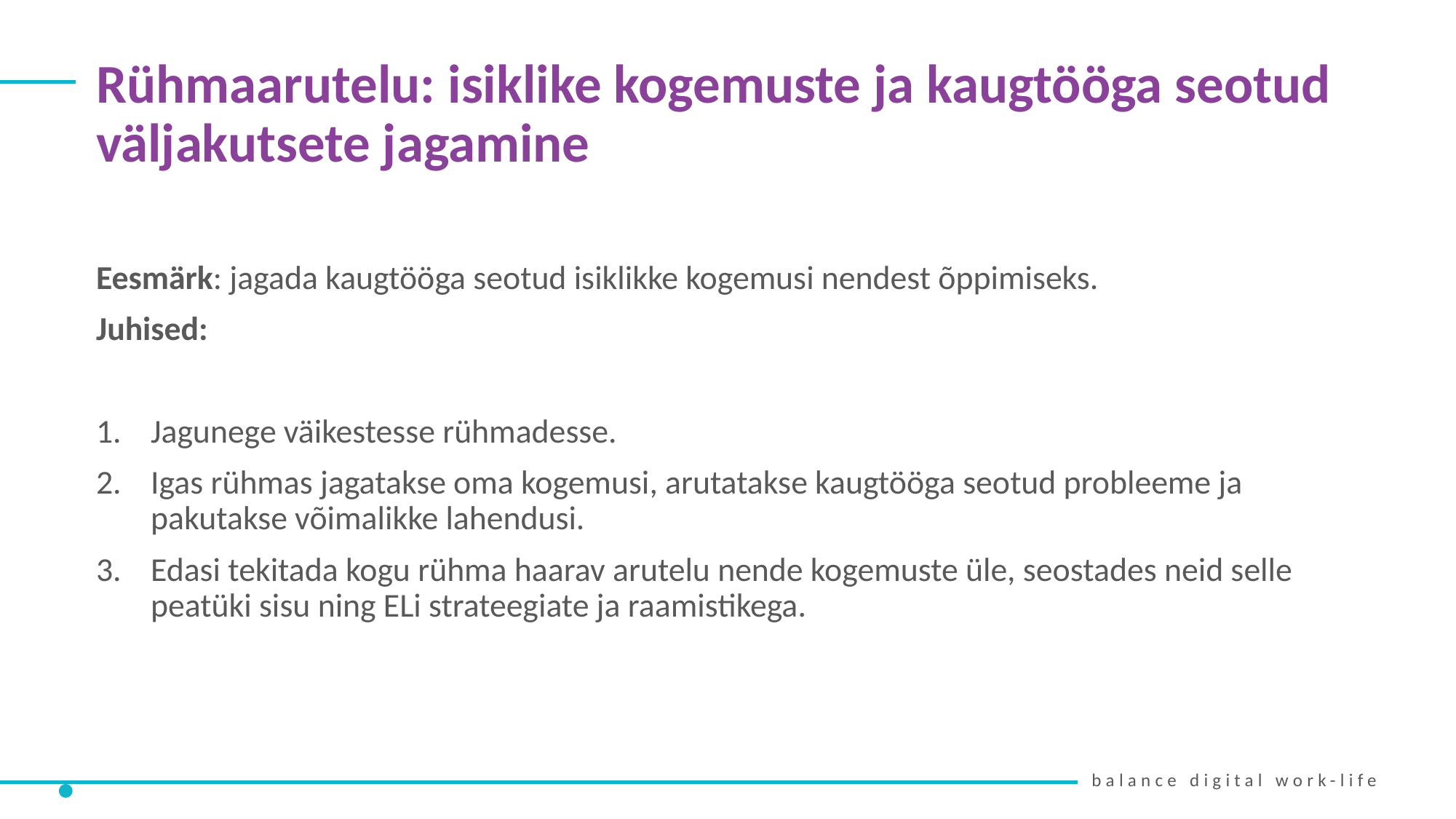

Rühmaarutelu: isiklike kogemuste ja kaugtööga seotud väljakutsete jagamine
Eesmärk: jagada kaugtööga seotud isiklikke kogemusi nendest õppimiseks.
Juhised:

Jagunege väikestesse rühmadesse.
Igas rühmas jagatakse oma kogemusi, arutatakse kaugtööga seotud probleeme ja pakutakse võimalikke lahendusi.
Edasi tekitada kogu rühma haarav arutelu nende kogemuste üle, seostades neid selle peatüki sisu ning ELi strateegiate ja raamistikega.